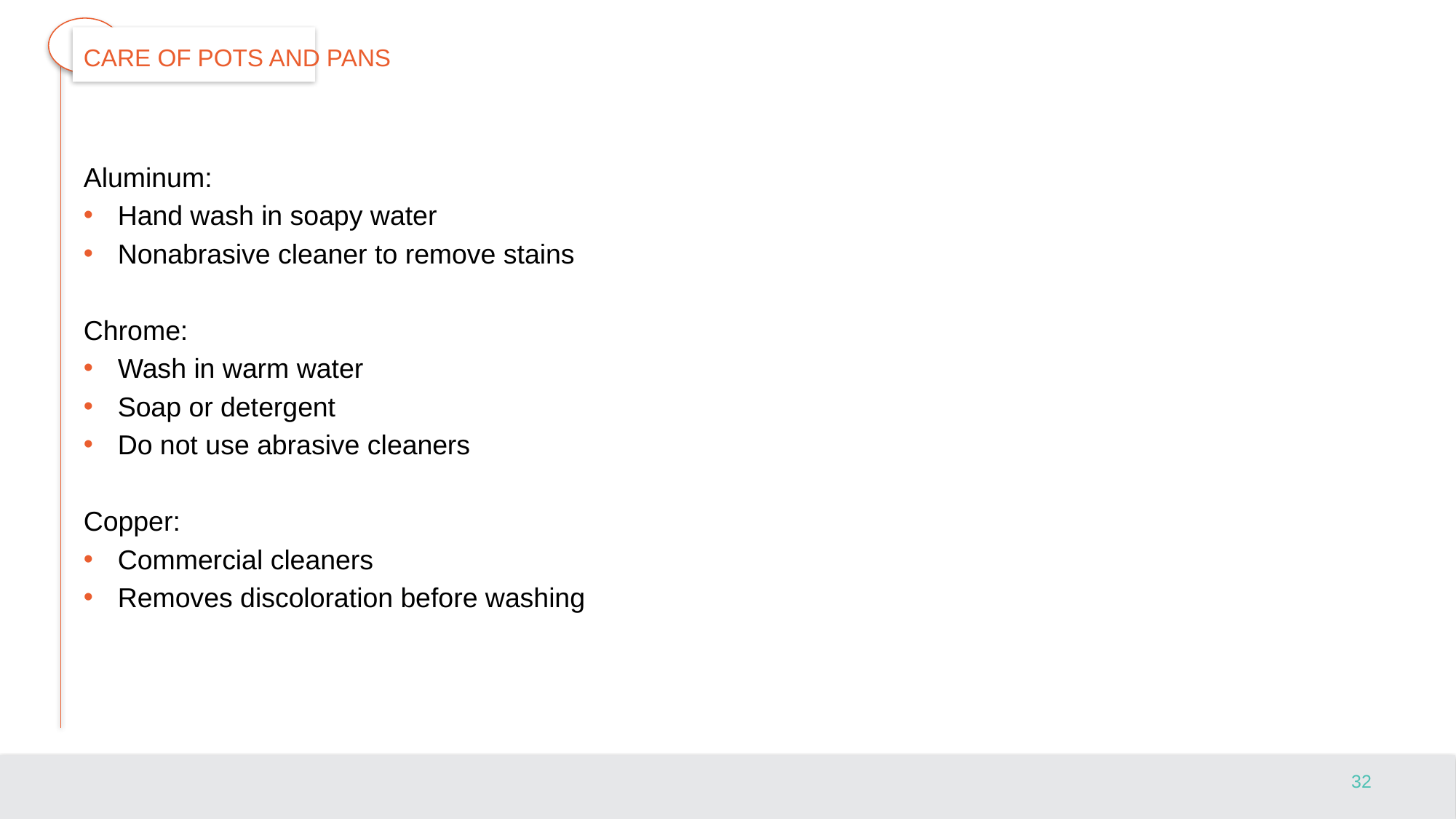

# Care of Pots and Pans
Aluminum:
Hand wash in soapy water
Nonabrasive cleaner to remove stains

Chrome:
Wash in warm water
Soap or detergent
Do not use abrasive cleaners

Copper:
Commercial cleaners
Removes discoloration before washing
32